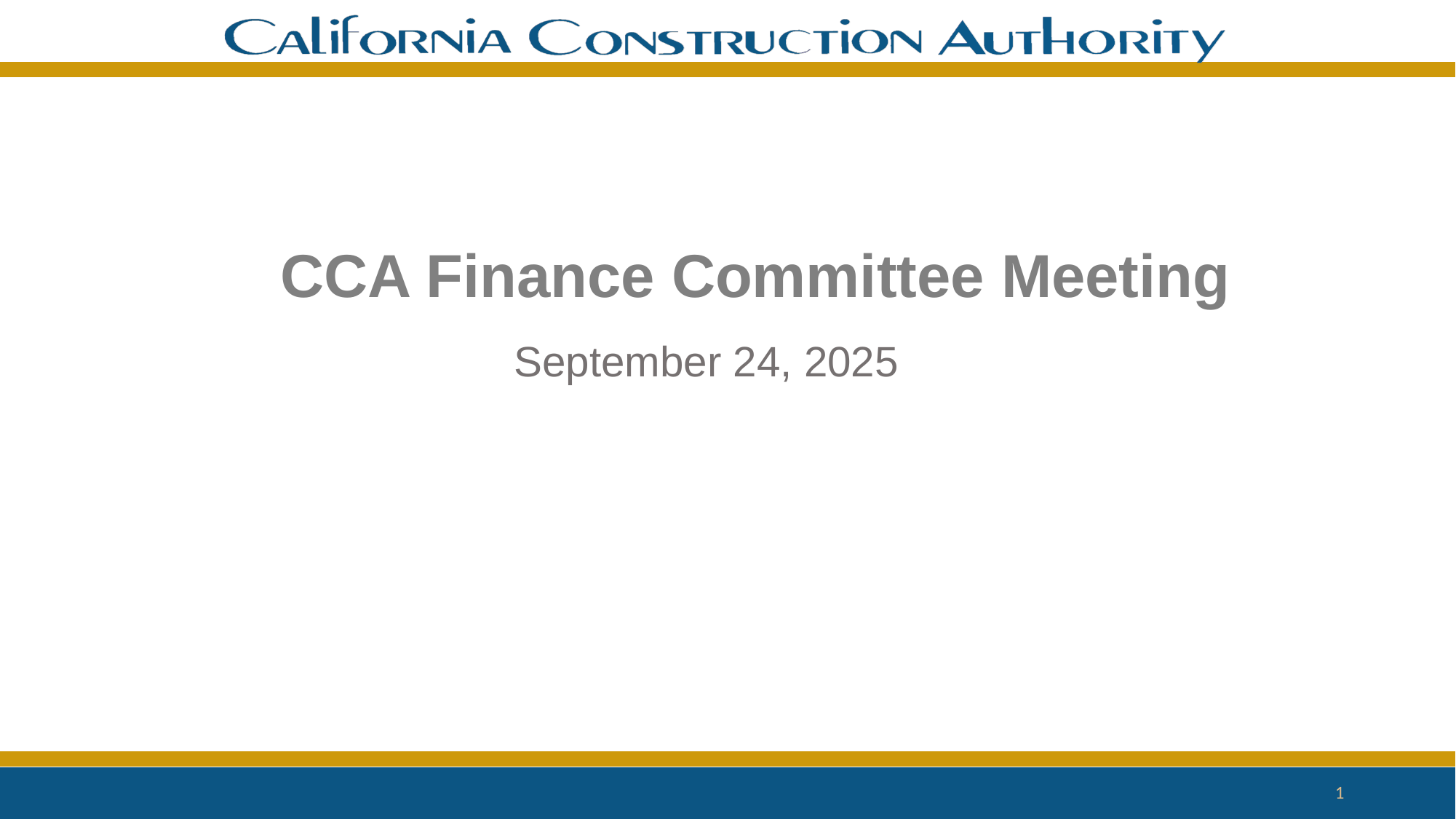

# CCA Finance Committee Meeting

   September 24, 2025

1